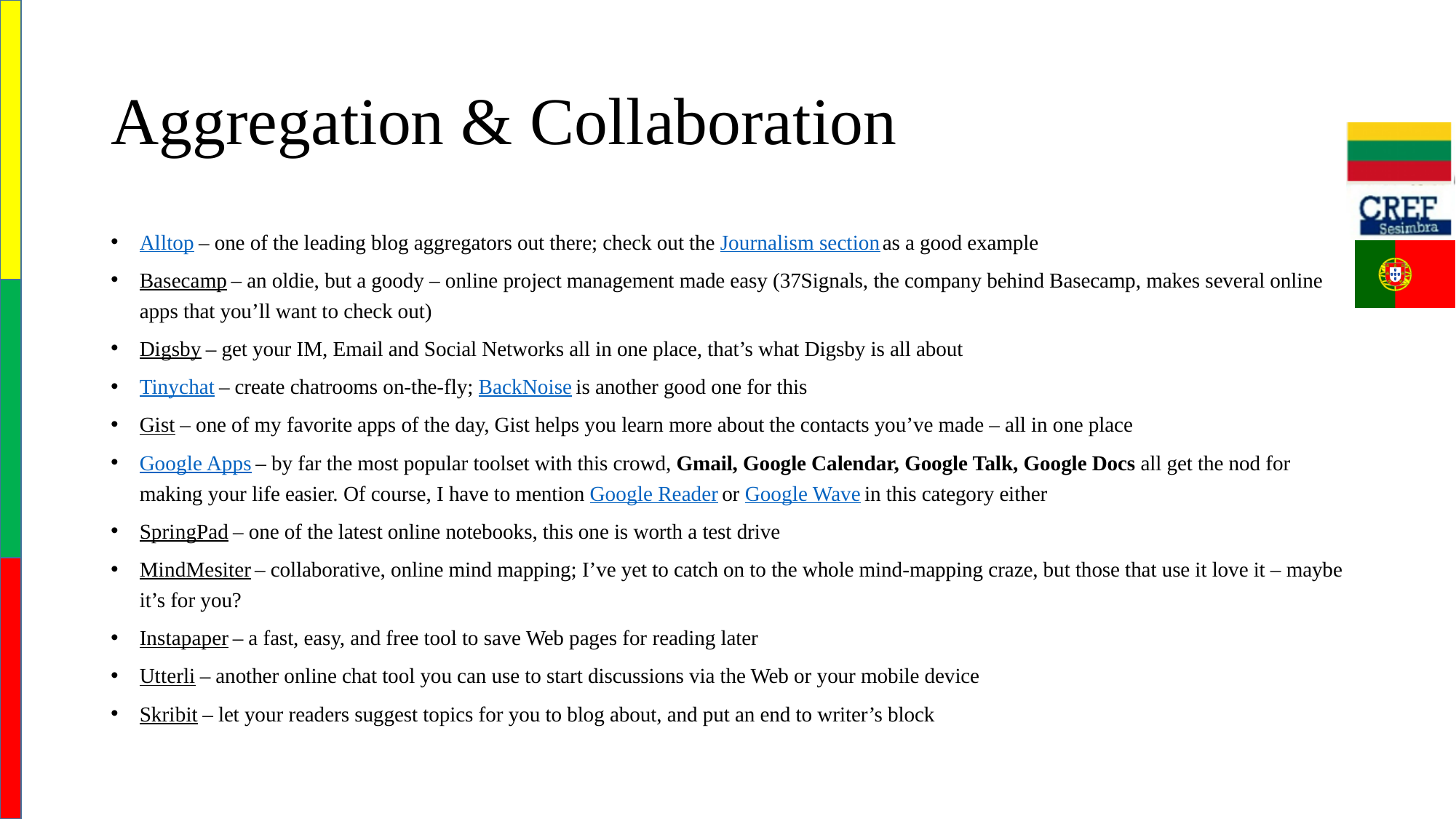

# Aggregation & Collaboration
Alltop – one of the leading blog aggregators out there; check out the Journalism section as a good example
Basecamp – an oldie, but a goody – online project management made easy (37Signals, the company behind Basecamp, makes several online apps that you’ll want to check out)
Digsby – get your IM, Email and Social Networks all in one place, that’s what Digsby is all about
Tinychat – create chatrooms on-the-fly; BackNoise is another good one for this
Gist – one of my favorite apps of the day, Gist helps you learn more about the contacts you’ve made – all in one place
Google Apps – by far the most popular toolset with this crowd, Gmail, Google Calendar, Google Talk, Google Docs all get the nod for making your life easier. Of course, I have to mention Google Reader or Google Wave in this category either
SpringPad – one of the latest online notebooks, this one is worth a test drive
MindMesiter – collaborative, online mind mapping; I’ve yet to catch on to the whole mind-mapping craze, but those that use it love it – maybe it’s for you?
Instapaper – a fast, easy, and free tool to save Web pages for reading later
Utterli – another online chat tool you can use to start discussions via the Web or your mobile device
Skribit – let your readers suggest topics for you to blog about, and put an end to writer’s block